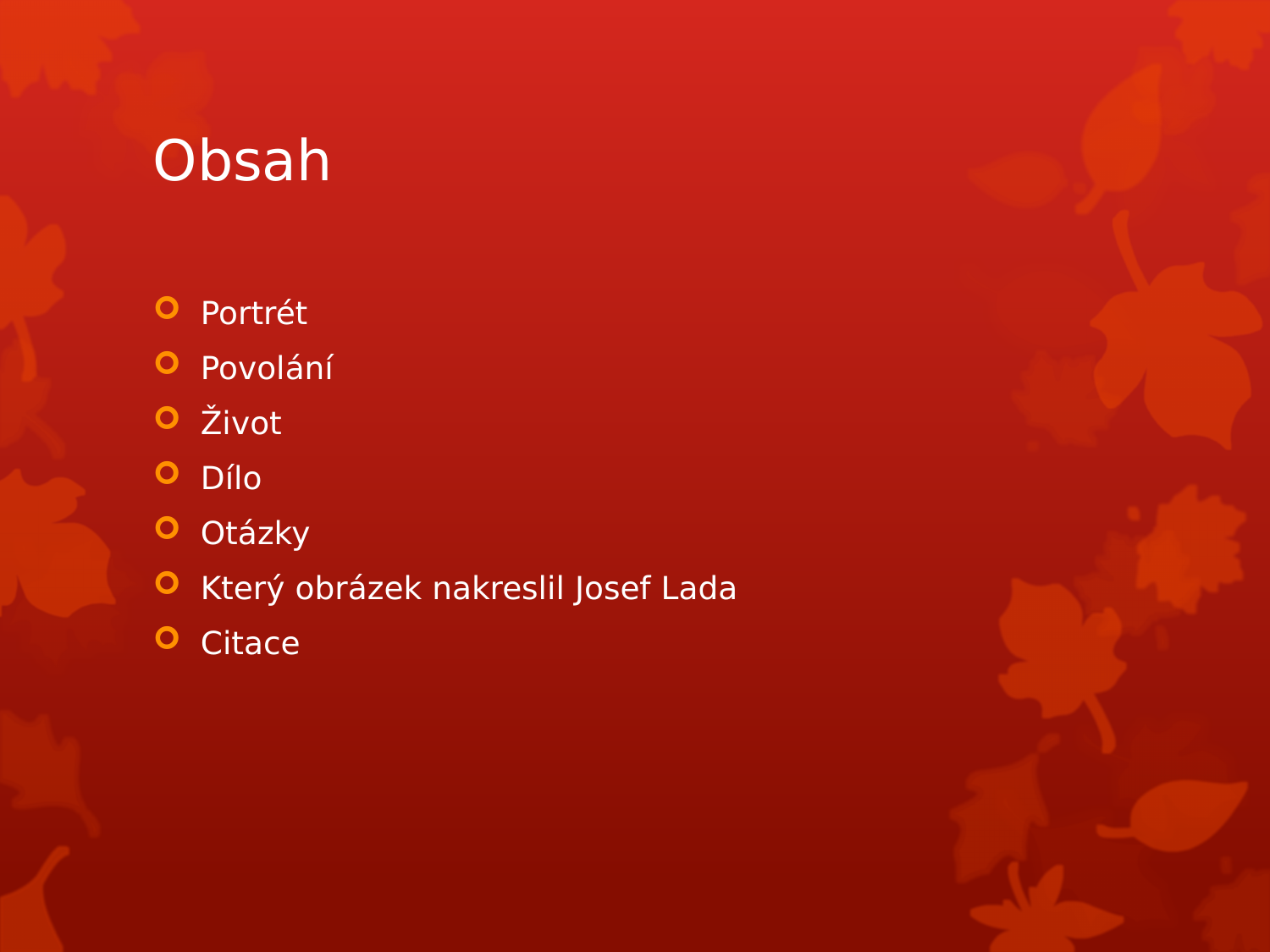

# Obsah
Portrét
Povolání
Život
Dílo
Otázky
Který obrázek nakreslil Josef Lada
Citace